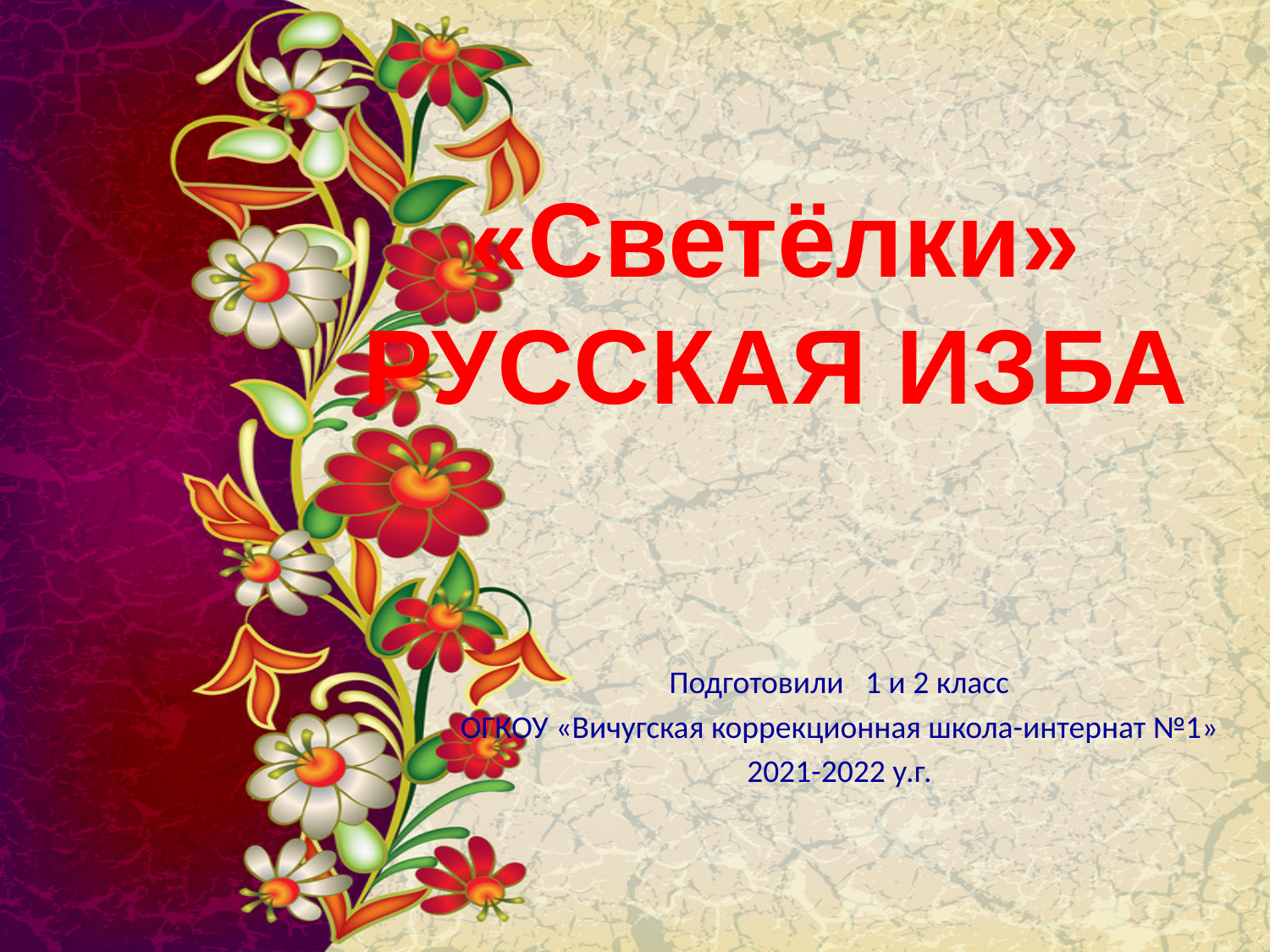

# «Светёлки» РУССКАЯ ИЗБА
Подготовили   1 и 2 класс
ОГКОУ «Вичугская коррекционная школа-интернат №1»
2021-2022 у.г.